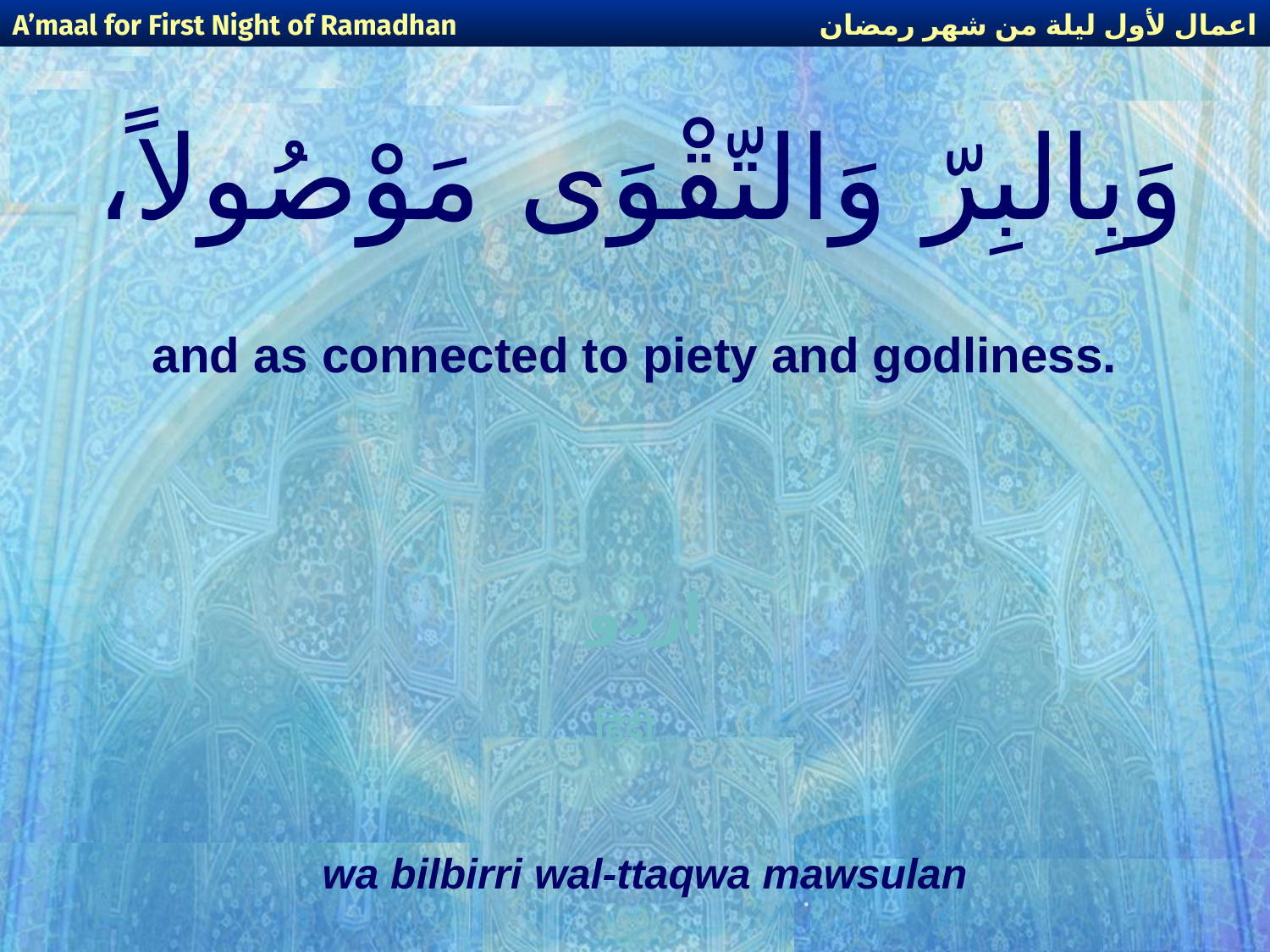

اعمال لأول ليلة من شهر رمضان
A’maal for First Night of Ramadhan
# وَبِالبِرّ وَالتّقْوَى مَوْصُولاً،
and as connected to piety and godliness.
اردو
हिंदी
wa bilbirri wal-ttaqwa mawsulan